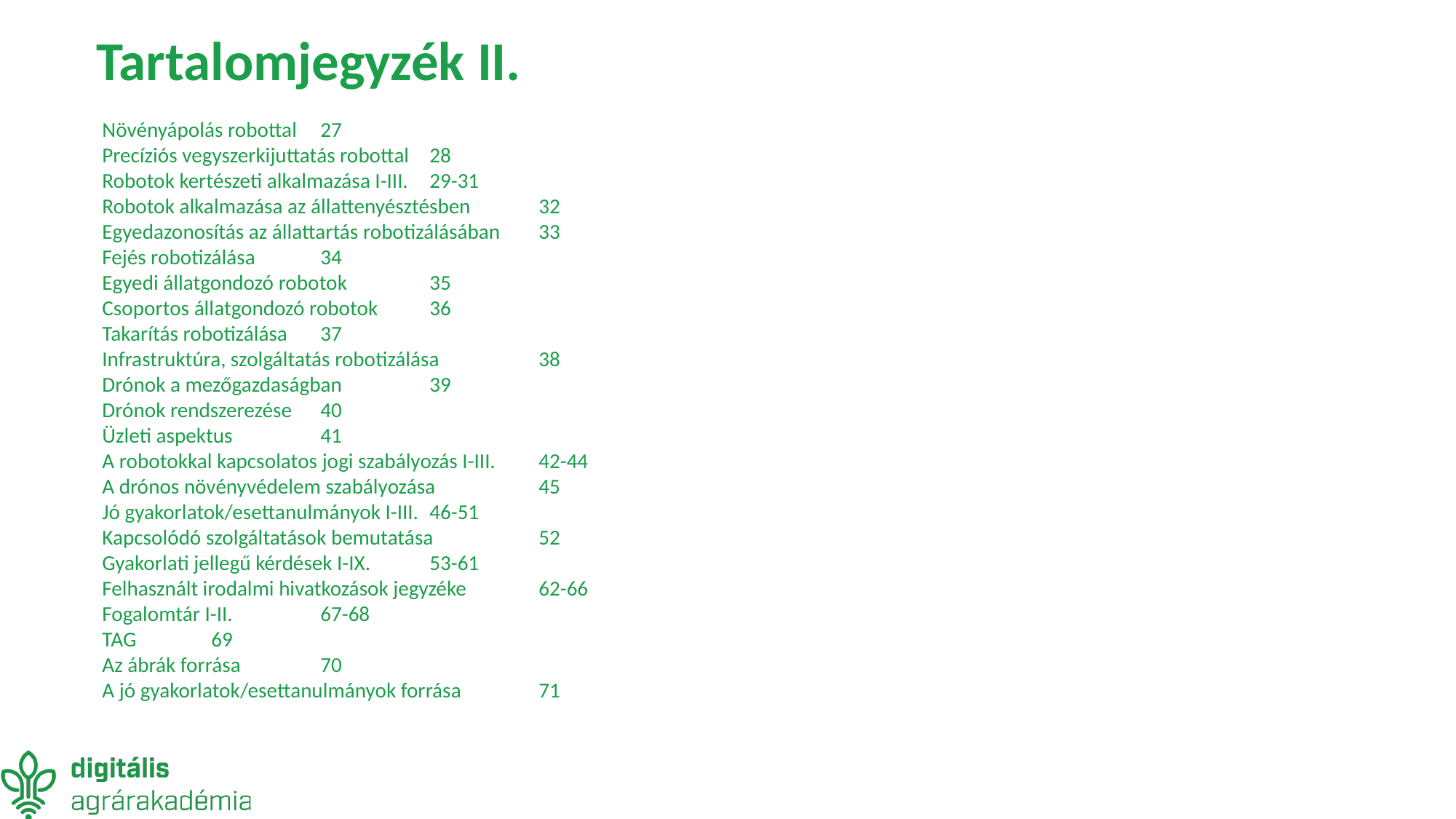

# Tartalomjegyzék II.
Növényápolás robottal	27
Precíziós vegyszerkijuttatás robottal	28
Robotok kertészeti alkalmazása I-III.	29-31
Robotok alkalmazása az állattenyésztésben	32
Egyedazonosítás az állattartás robotizálásában	33
Fejés robotizálása	34
Egyedi állatgondozó robotok	35
Csoportos állatgondozó robotok	36
Takarítás robotizálása	37
Infrastruktúra, szolgáltatás robotizálása	38
Drónok a mezőgazdaságban	39
Drónok rendszerezése	40
Üzleti aspektus	41
A robotokkal kapcsolatos jogi szabályozás I-III.	42-44
A drónos növényvédelem szabályozása	45
Jó gyakorlatok/esettanulmányok I-III.	46-51
Kapcsolódó szolgáltatások bemutatása	52
Gyakorlati jellegű kérdések I-IX.	53-61
Felhasznált irodalmi hivatkozások jegyzéke	62-66
Fogalomtár I-II.	67-68
TAG	69
Az ábrák forrása	70
A jó gyakorlatok/esettanulmányok forrása	71